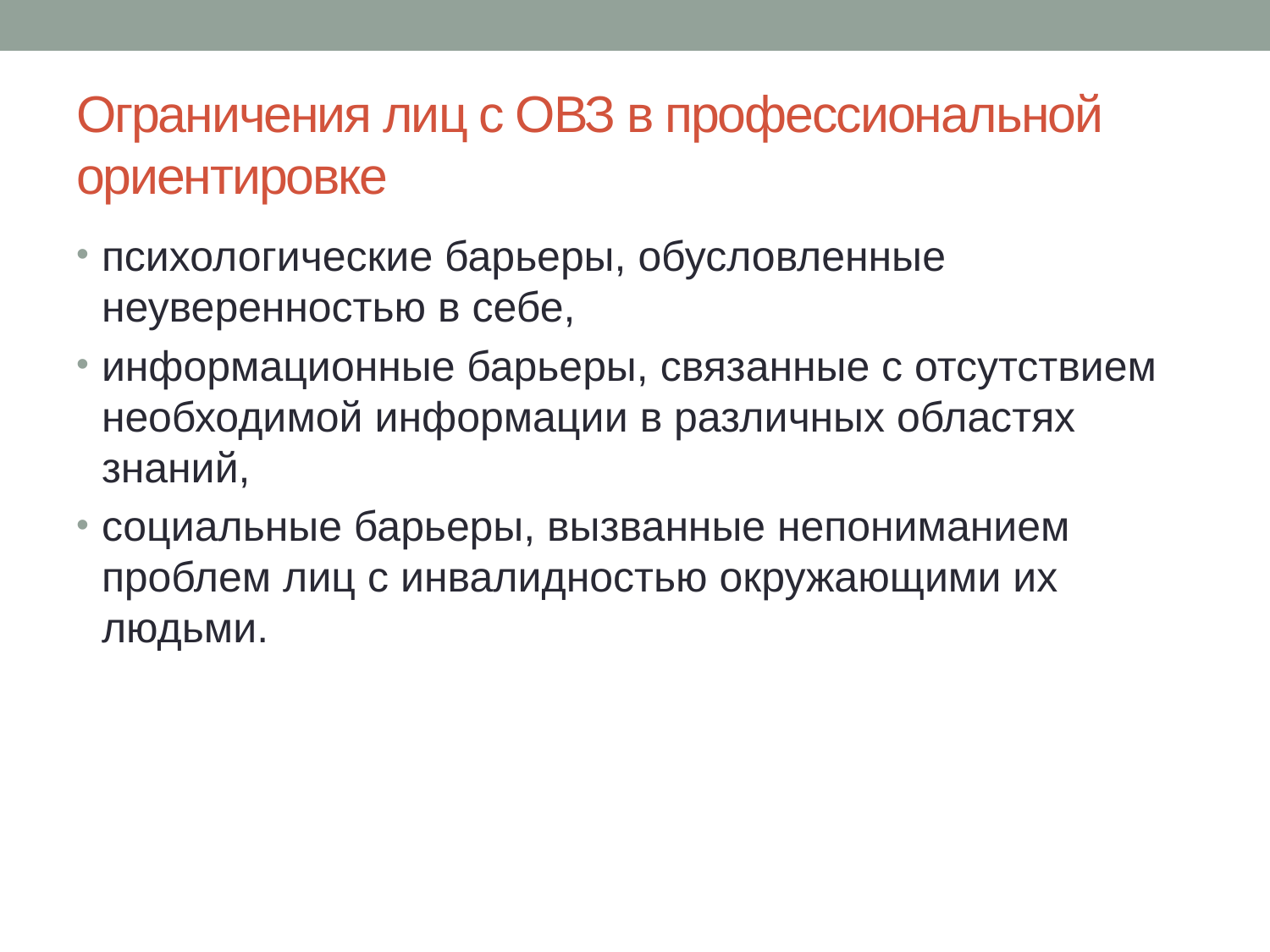

# Ограничения лиц с ОВЗ в профессиональной ориентировке
психологические барьеры, обусловленные неуверенностью в себе,
информационные барьеры, связанные с отсутствием необходимой информации в различных областях знаний,
социальные барьеры, вызванные непониманием проблем лиц с инвалидностью окружающими их людьми.